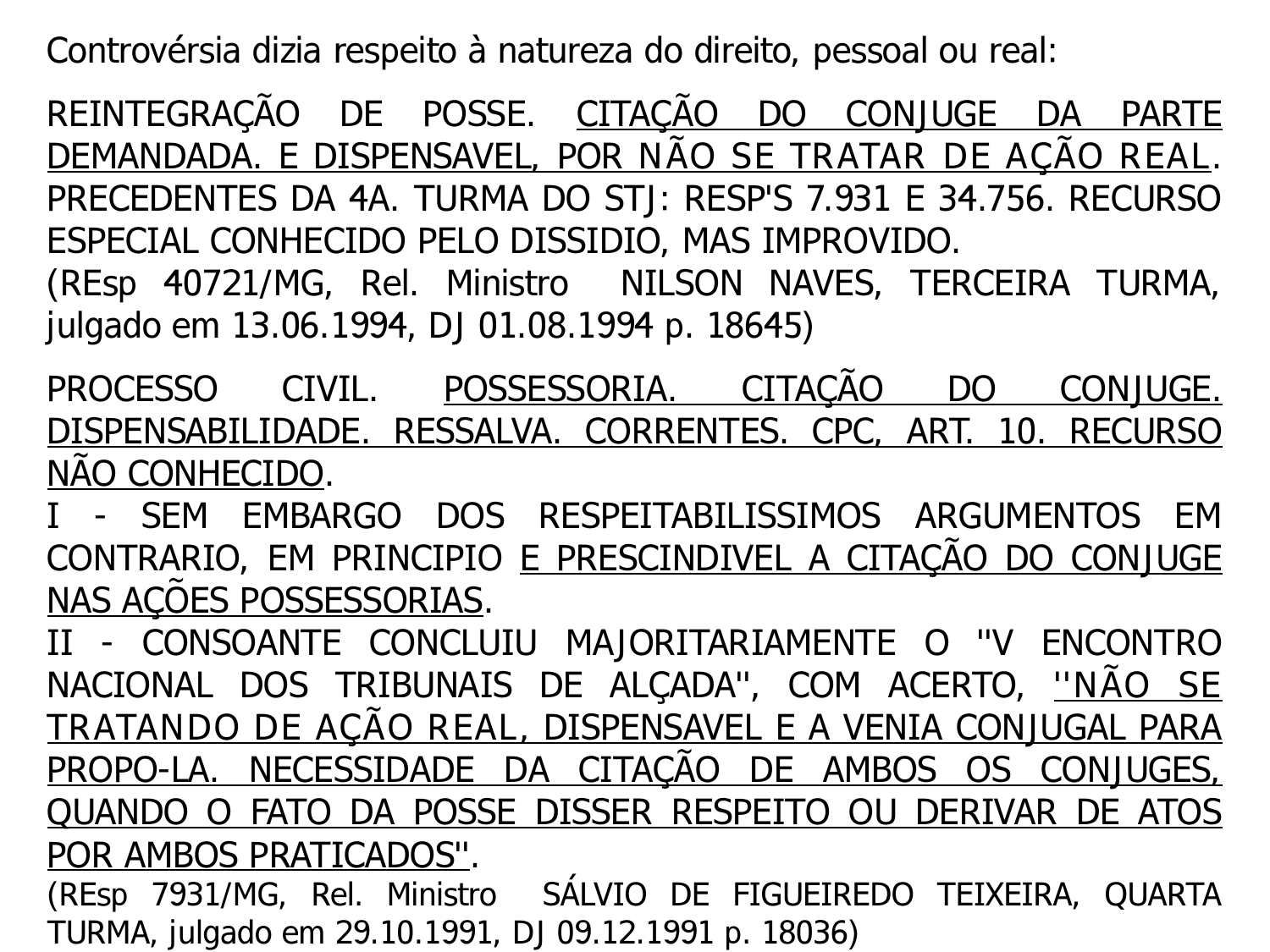

Controvérsia dizia respeito à natureza do direito, pessoal ou real:

REINTEGRAÇÃO DE POSSE. CITAÇÃO DO CONJUGE DA PARTE DEMANDADA. E DISPENSAVEL, POR NÃO SE TRATAR DE AÇÃO REAL. PRECEDENTES DA 4A. TURMA DO STJ: RESP'S 7.931 E 34.756. RECURSO ESPECIAL CONHECIDO PELO DISSIDIO, MAS IMPROVIDO.
(REsp 40721/MG, Rel. Ministro  NILSON NAVES, TERCEIRA TURMA, julgado em 13.06.1994, DJ 01.08.1994 p. 18645)

PROCESSO CIVIL. POSSESSORIA. CITAÇÃO DO CONJUGE. DISPENSABILIDADE. RESSALVA. CORRENTES. CPC, ART. 10. RECURSO NÃO CONHECIDO.
I - SEM EMBARGO DOS RESPEITABILISSIMOS ARGUMENTOS EM CONTRARIO, EM PRINCIPIO E PRESCINDIVEL A CITAÇÃO DO CONJUGE NAS AÇÕES POSSESSORIAS.
II - CONSOANTE CONCLUIU MAJORITARIAMENTE O ''V ENCONTRO NACIONAL DOS TRIBUNAIS DE ALÇADA'', COM ACERTO, ''NÃO SE TRATANDO DE AÇÃO REAL, DISPENSAVEL E A VENIA CONJUGAL PARA PROPO-LA. NECESSIDADE DA CITAÇÃO DE AMBOS OS CONJUGES, QUANDO O FATO DA POSSE DISSER RESPEITO OU DERIVAR DE ATOS POR AMBOS PRATICADOS''.
(REsp 7931/MG, Rel. Ministro  SÁLVIO DE FIGUEIREDO TEIXEIRA, QUARTA TURMA, julgado em 29.10.1991, DJ 09.12.1991 p. 18036)